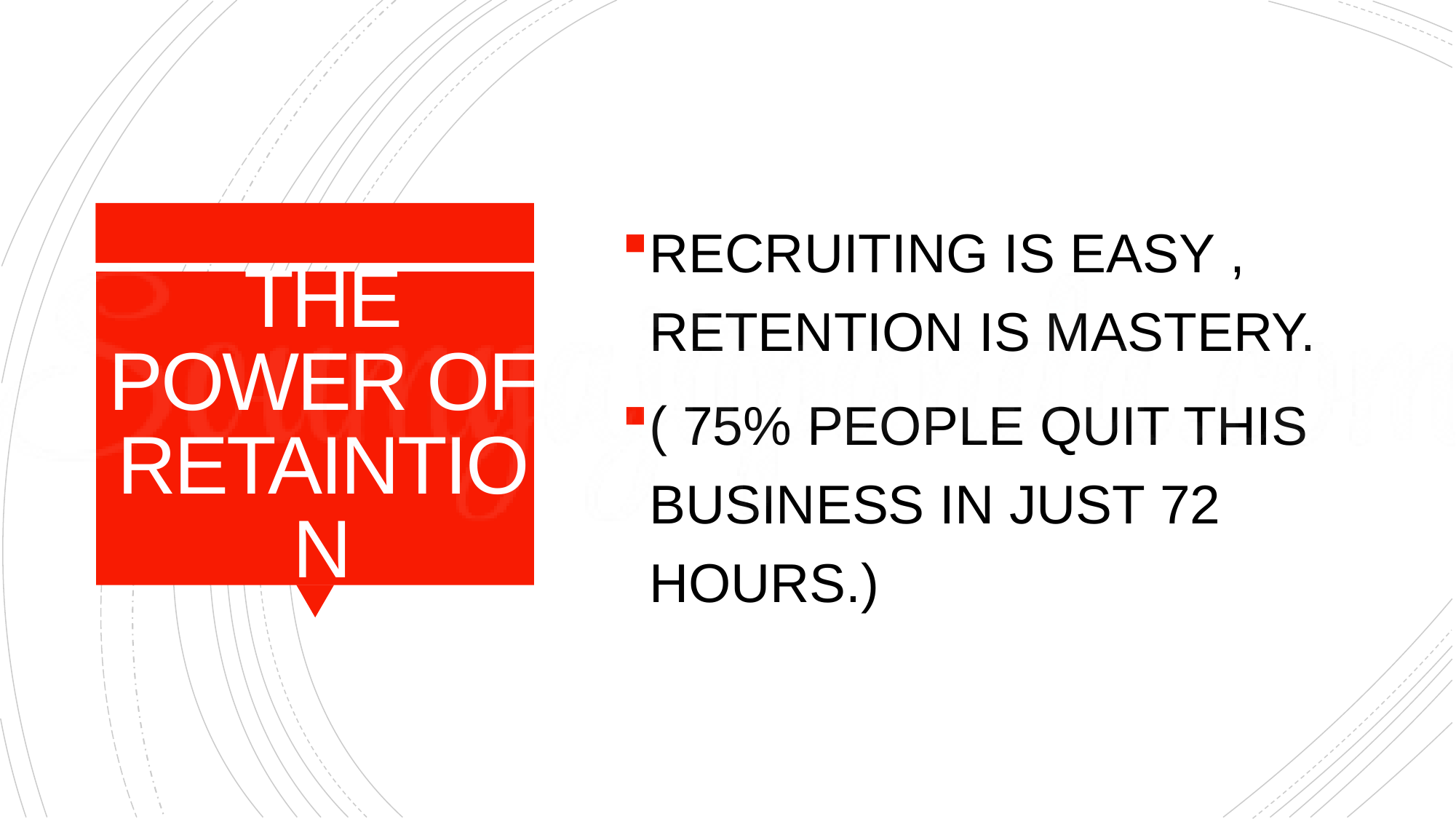

RECRUITING IS EASY , RETENTION IS MASTERY.
( 75% PEOPLE QUIT THIS BUSINESS IN JUST 72 HOURS.)
# THE POWER OF RETAINTION